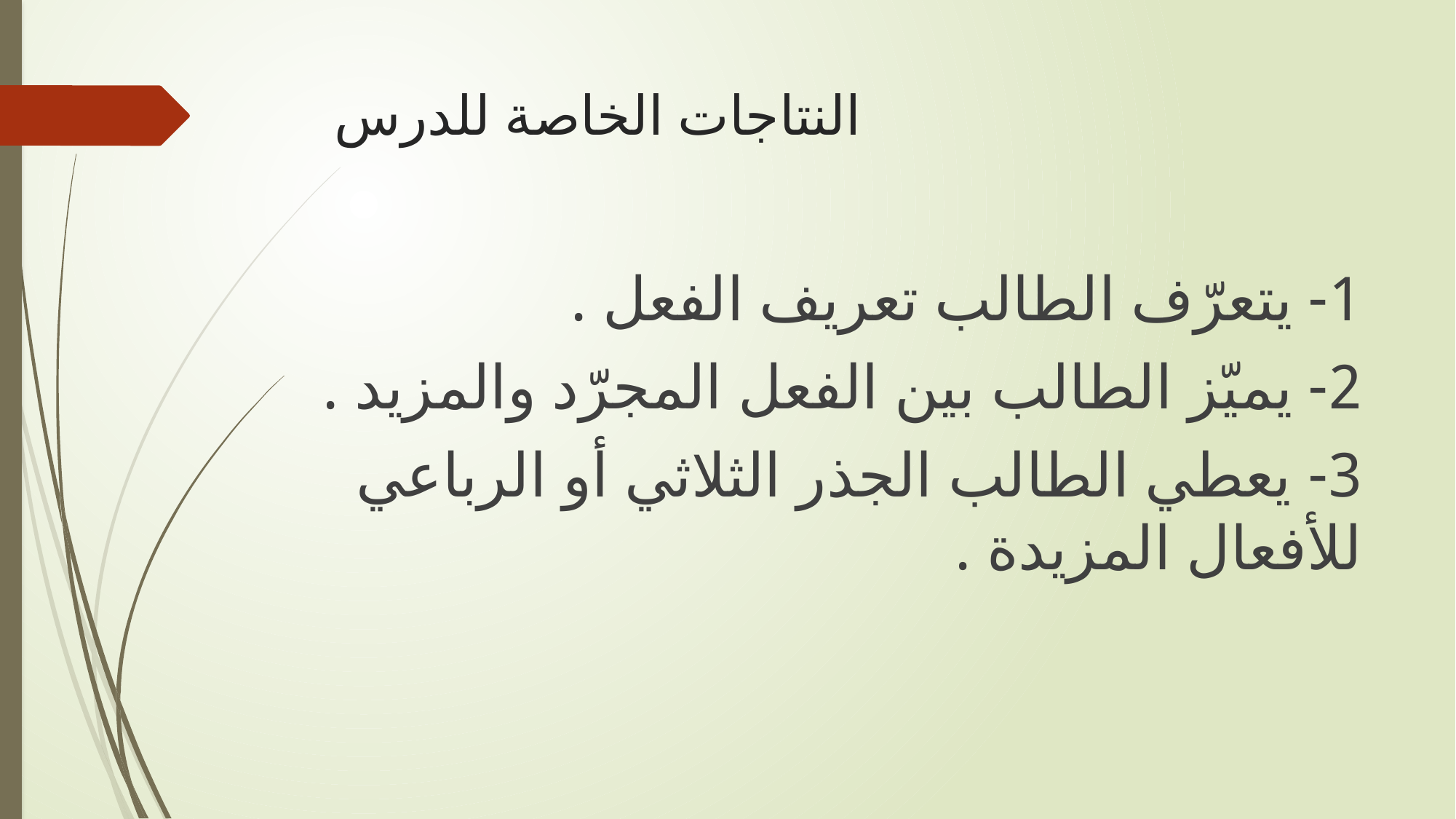

# النتاجات الخاصة للدرس
1- يتعرّف الطالب تعريف الفعل .
2- يميّز الطالب بين الفعل المجرّد والمزيد .
3- يعطي الطالب الجذر الثلاثي أو الرباعي للأفعال المزيدة .